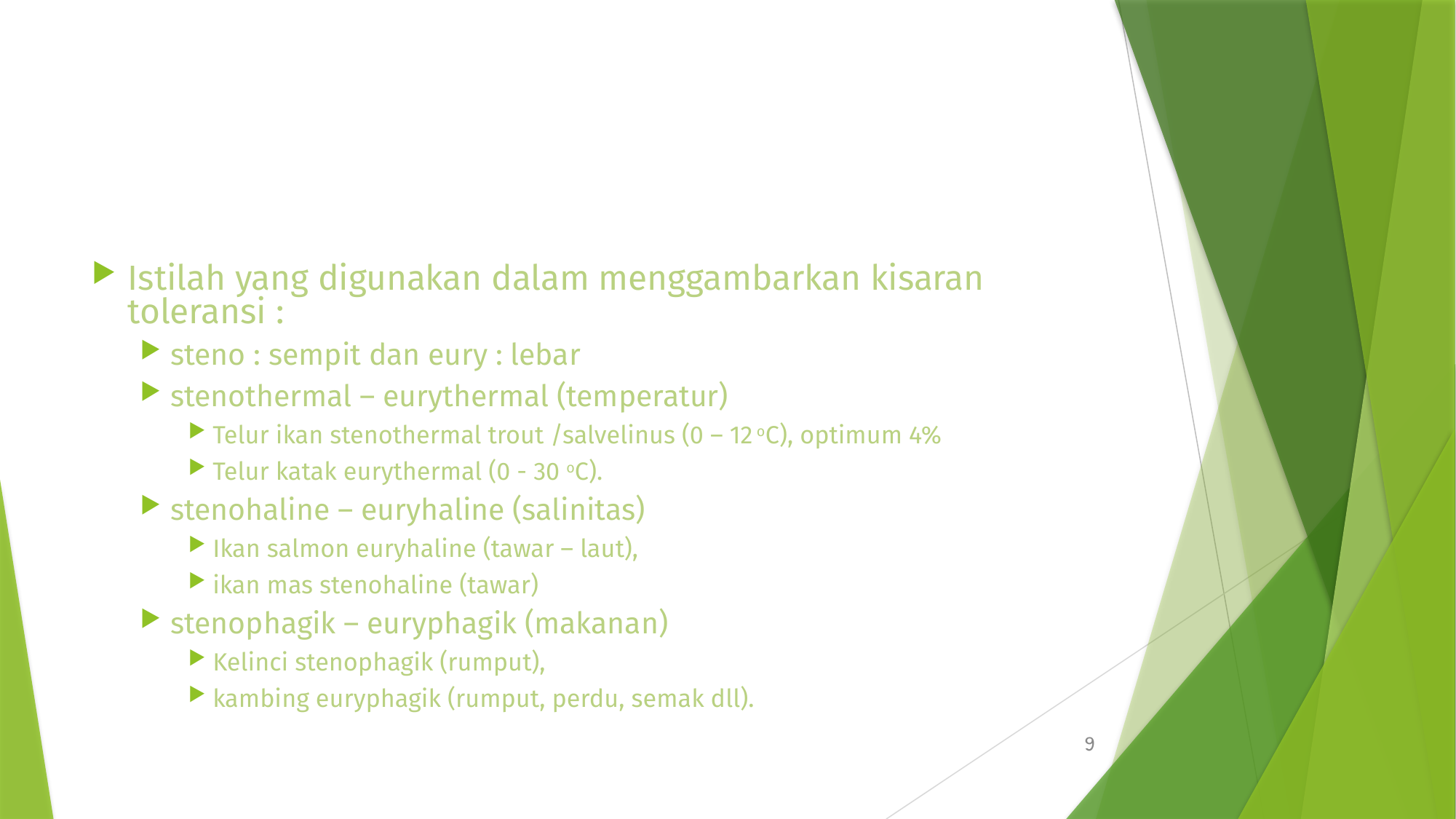

#
Istilah yang digunakan dalam menggambarkan kisaran toleransi :
steno : sempit dan eury : lebar
stenothermal – eurythermal (temperatur)
Telur ikan stenothermal trout /salvelinus (0 – 12 oC), optimum 4%
Telur katak eurythermal (0 - 30 oC).
stenohaline – euryhaline (salinitas)
Ikan salmon euryhaline (tawar – laut),
ikan mas stenohaline (tawar)
stenophagik – euryphagik (makanan)
Kelinci stenophagik (rumput),
kambing euryphagik (rumput, perdu, semak dll).

9